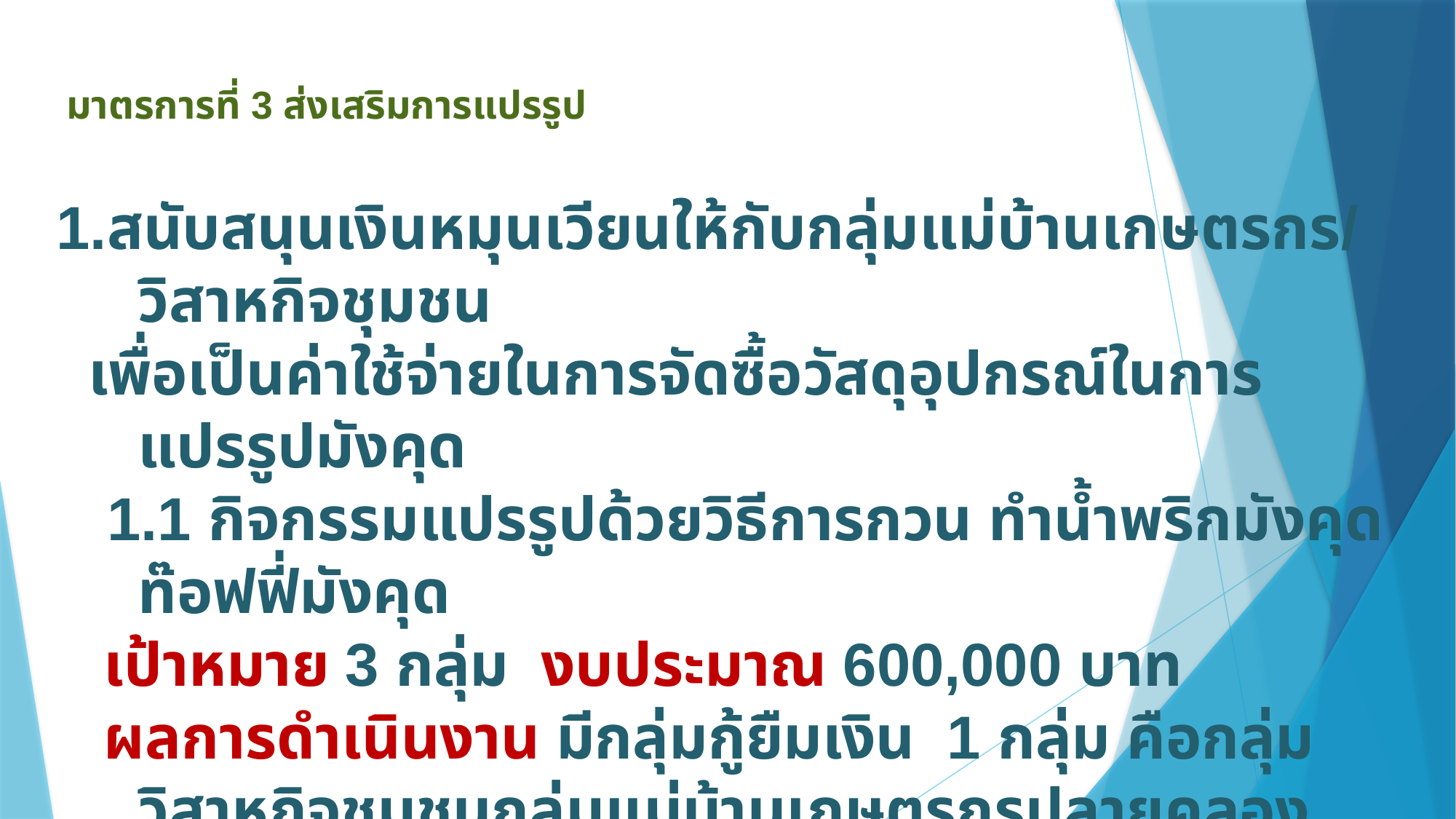

# มาตรการที่ 3 ส่งเสริมการแปรรูป
1.สนับสนุนเงินหมุนเวียนให้กับกลุ่มแม่บ้านเกษตรกร/วิสาหกิจชุมชน
  เพื่อเป็นค่าใช้จ่ายในการจัดซื้อวัสดุอุปกรณ์ในการแปรรูปมังคุด
   1.1 กิจกรรมแปรรูปด้วยวิธีการกวน ทำน้ำพริกมังคุด ท๊อฟฟี่มังคุด
   เป้าหมาย 3 กลุ่ม  งบประมาณ 600,000 บาท
   ผลการดำเนินงาน มีกลุ่มกู้ยืมเงิน  1 กลุ่ม คือกลุ่มวิสาหกิจชุมชนกลุ่มแม่บ้านเกษตรกรปลายคลอง  งบประมาณ  200,000  บาท  ปริมาณผลผลิตที่นำมาแปรรูป  จำนวน  50  ตัน